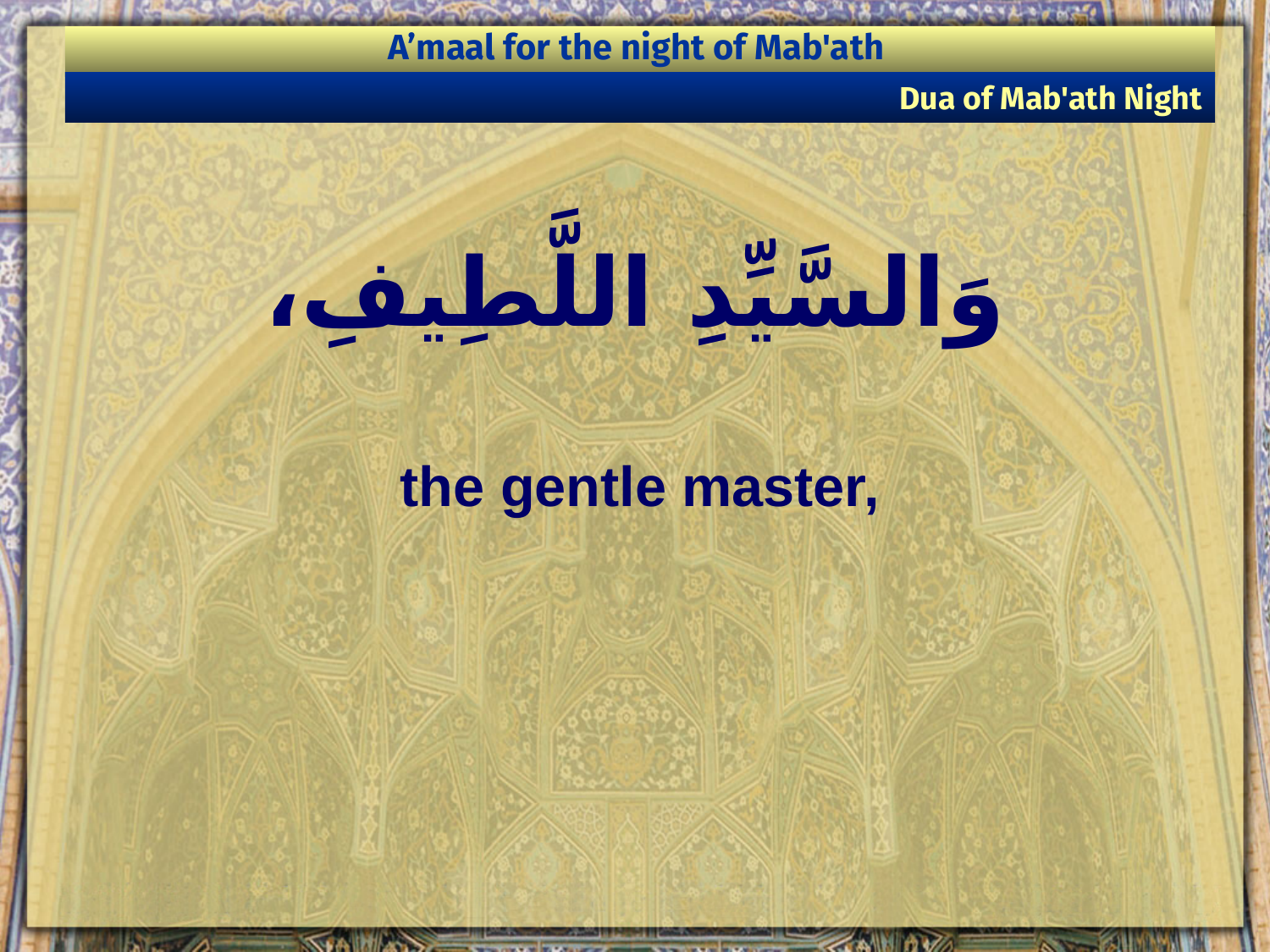

A’maal for the night of Mab'ath
Dua of Mab'ath Night
# وَالسَّيِّدِ اللَّطِيفِ،
the gentle master,